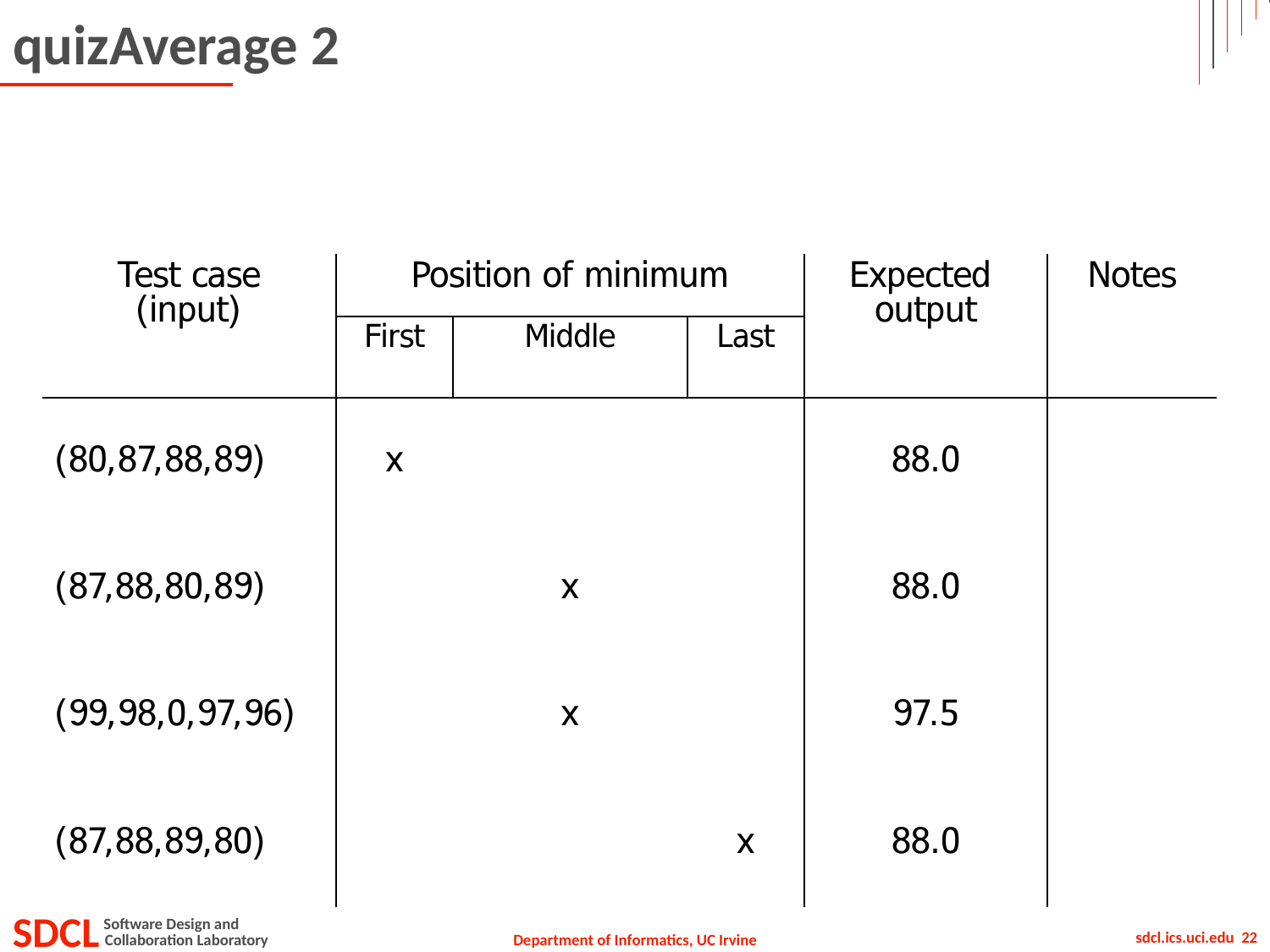

# quizAverage 2
| Test case (input) | Position of minimum |  |  | Expected output | Notes |
| --- | --- | --- | --- | --- | --- |
|  | First | Middle | Last |  |  |
| (80,87,88,89) | x |  |  | 88.0 |  |
| (87,88,80,89) |  | x |  | 88.0 |  |
| (99,98,0,97,96) |  | x |  | 97.5 |  |
| (87,88,89,80) |  |  | x | 88.0 |  |